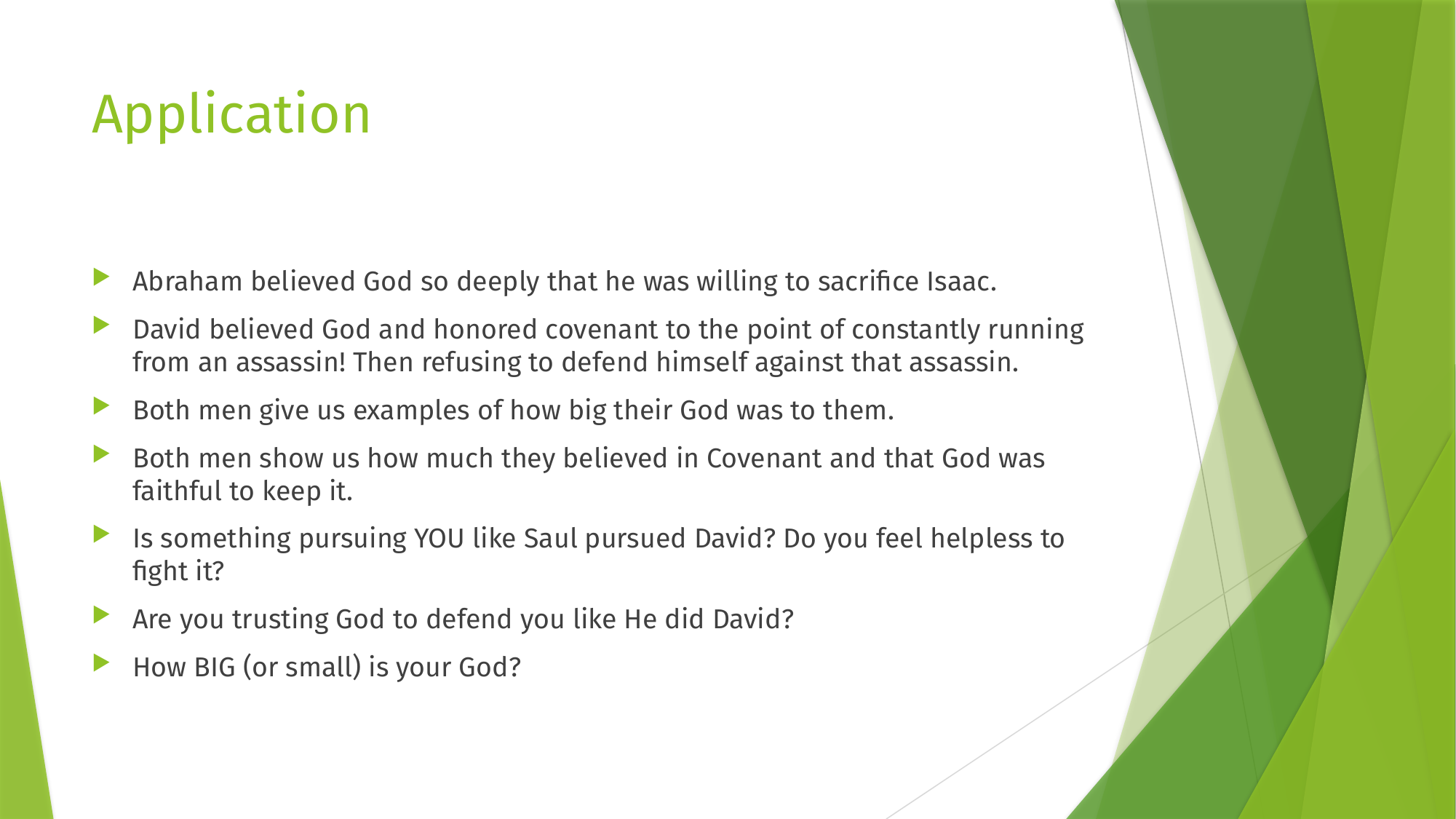

# Application
Abraham believed God so deeply that he was willing to sacrifice Isaac.
David believed God and honored covenant to the point of constantly running from an assassin! Then refusing to defend himself against that assassin.
Both men give us examples of how big their God was to them.
Both men show us how much they believed in Covenant and that God was faithful to keep it.
Is something pursuing YOU like Saul pursued David? Do you feel helpless to fight it?
Are you trusting God to defend you like He did David?
How BIG (or small) is your God?